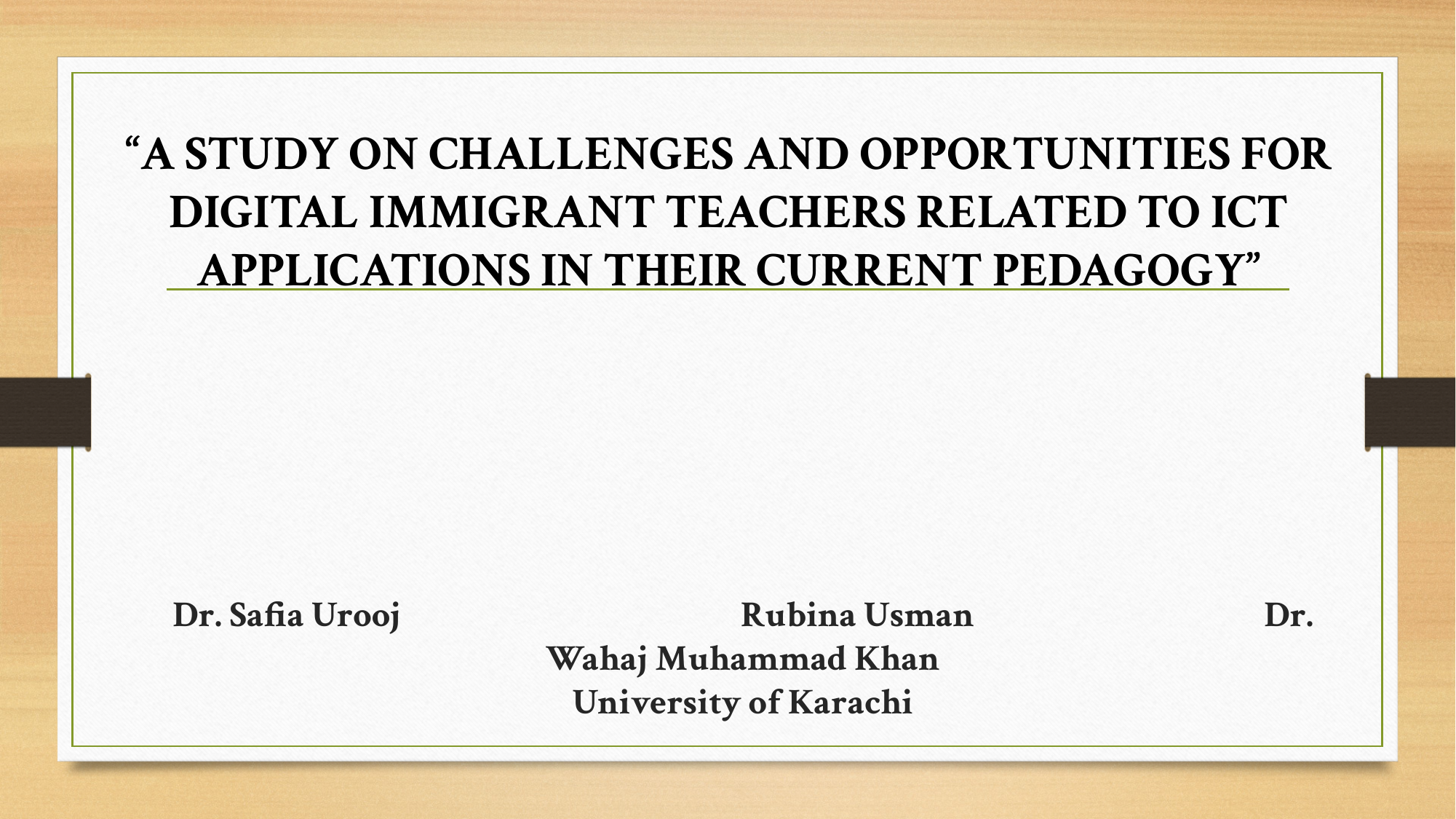

“A STUDY ON CHALLENGES AND OPPORTUNITIES FOR DIGITAL IMMIGRANT TEACHERS RELATED TO ICT APPLICATIONS IN THEIR CURRENT PEDAGOGY”
Dr. Safia Urooj			   Rubina Usman			Dr. Wahaj Muhammad Khan
University of Karachi